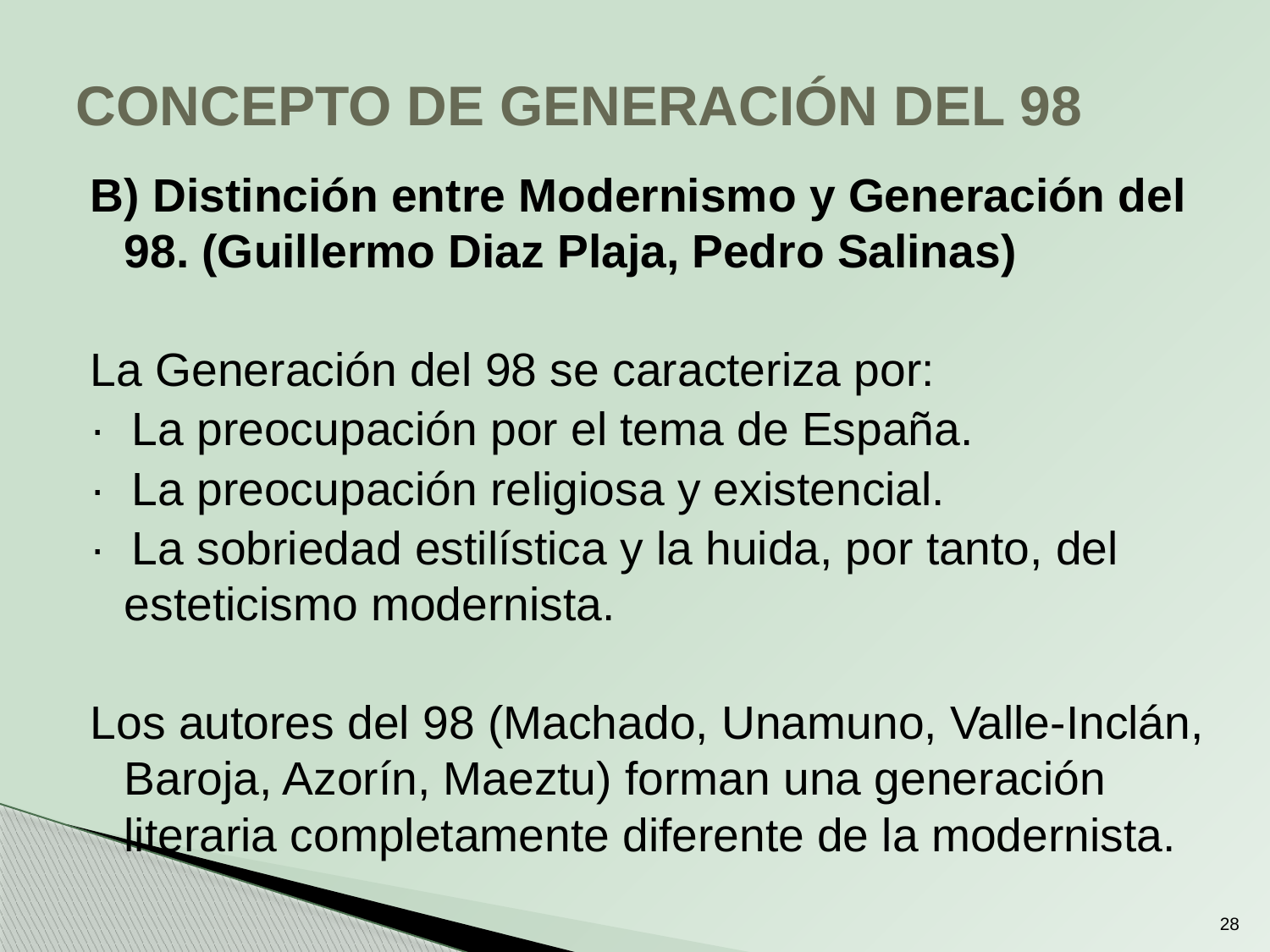

# CONCEPTO DE GENERACIÓN DEL 98
B) Distinción entre Modernismo y Generación del 98. (Guillermo Diaz Plaja, Pedro Salinas)

La Generación del 98 se caracteriza por:
·  La preocupación por el tema de España.
·  La preocupación religiosa y existencial.
·  La sobriedad estilística y la huida, por tanto, del esteticismo modernista.

Los autores del 98 (Machado, Unamuno, Valle-Inclán, Baroja, Azorín, Maeztu) forman una generación literaria completamente diferente de la modernista.

28